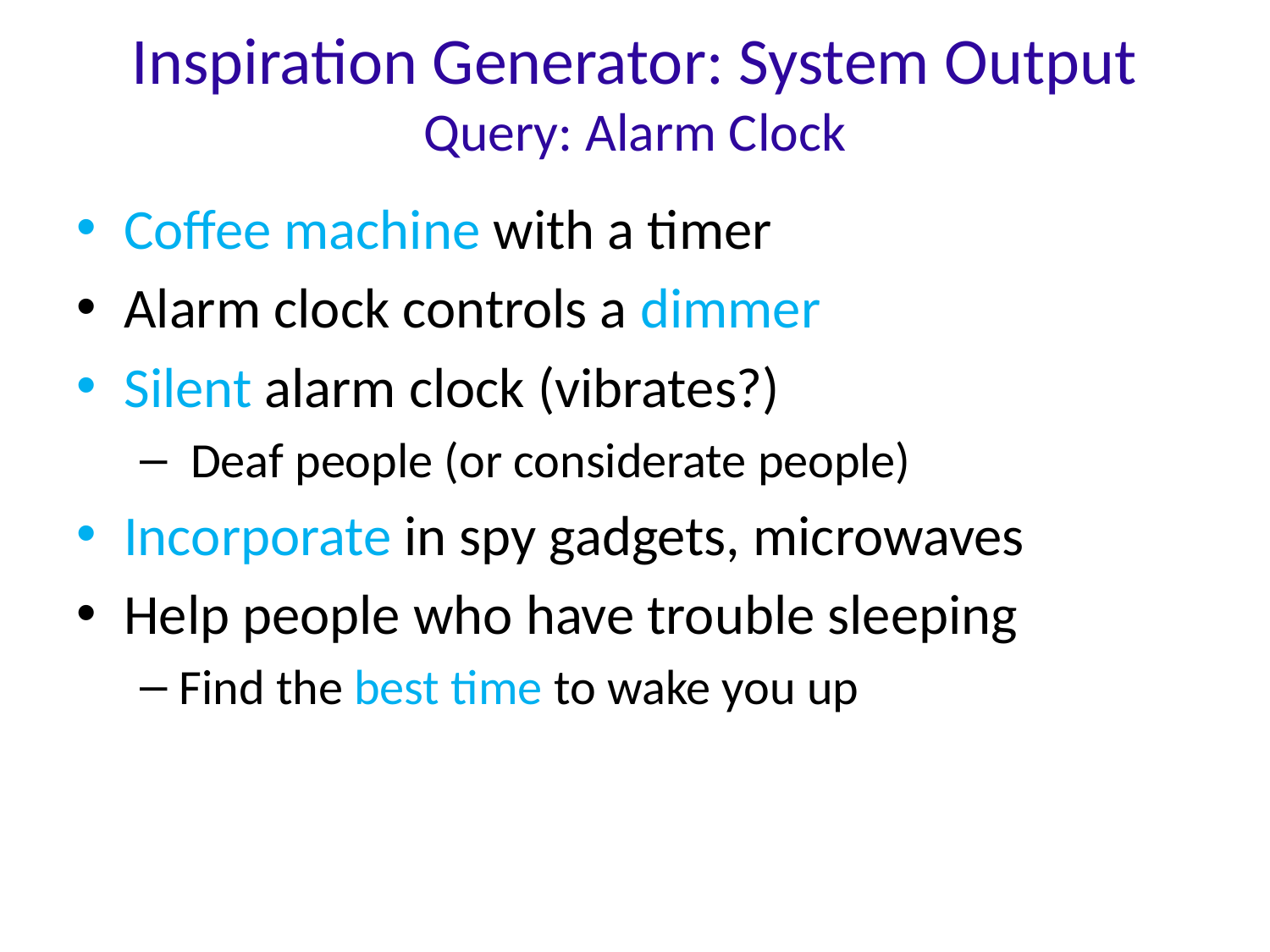

# Inspiration Generator: System Output Query: Alarm Clock
Coffee machine with a timer
Alarm clock controls a dimmer
Silent alarm clock (vibrates?)
 Deaf people (or considerate people)
Incorporate in spy gadgets, microwaves
Help people who have trouble sleeping
Find the best time to wake you up